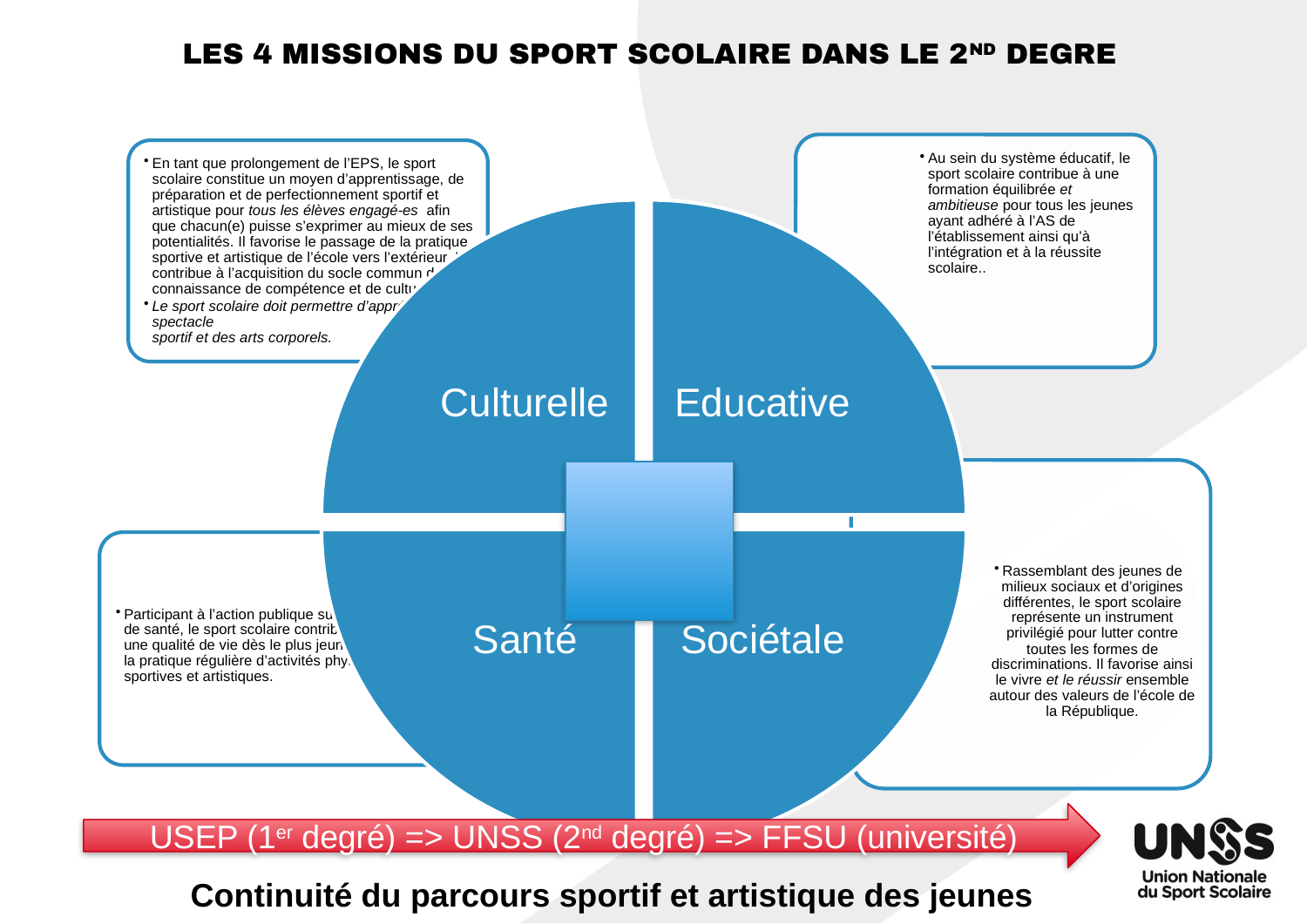

# Les 4 MISSIONS du sport scolaire DANS LE 2ND DEGRE
Rassemblant des jeunes de milieux sociaux et d’origines différentes, le sport scolaire représente un instrument privilégié pour lutter contre toutes les formes de discriminations. Il favorise ainsi le vivre et le réussir ensemble autour des valeurs de l’école de la République.

Participant à l’action publique sur les questions de santé, le sport scolaire contribue à promouvoir une qualité de vie dès le plus jeune âge intégrant la pratique régulière d’activités physiques sportives et artistiques.
Au sein du système éducatif, le sport scolaire contribue à une formation équilibrée et ambitieuse pour tous les jeunes ayant adhéré à l’AS de l’établissement ainsi qu’à l’intégration et à la réussite scolaire..
En tant que prolongement de l’EPS, le sport scolaire constitue un moyen d’apprentissage, de préparation et de perfectionnement sportif et artistique pour tous les élèves engagé-es  afin que chacun(e) puisse s’exprimer au mieux de ses potentialités. Il favorise le passage de la pratique sportive et artistique de l’école vers l’extérieur. Il contribue à l’acquisition du socle commun de connaissance de compétence et de culture..
Le sport scolaire doit permettre d’appréhender le spectacle
sportif et des arts corporels.
Culturelle
Educative
Sociétale
Santé

USEP (1er degré) => UNSS (2nd degré) => FFSU (université)
Continuité du parcours sportif et artistique des jeunes